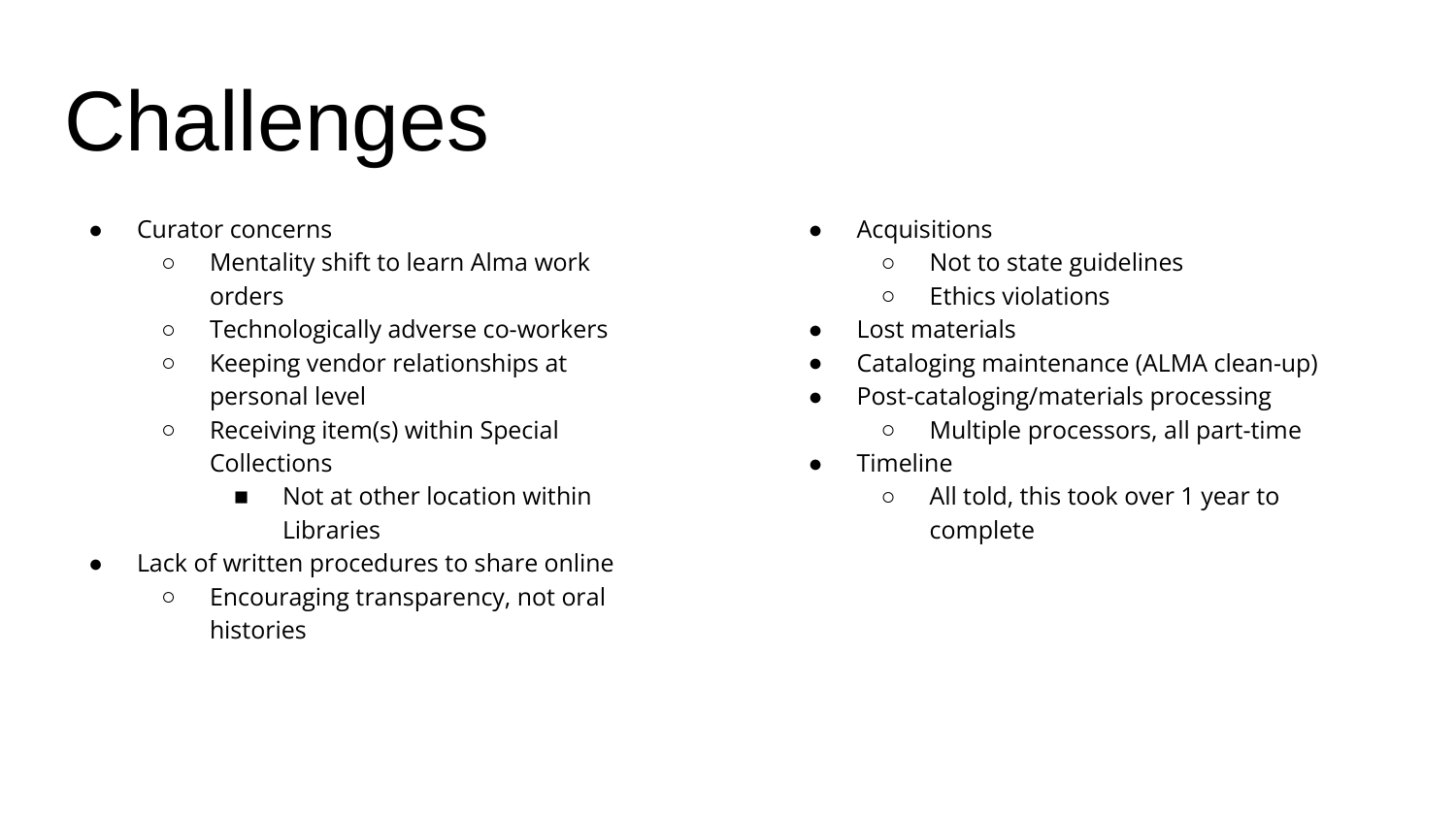

# Challenges
Curator concerns
Mentality shift to learn Alma work orders
Technologically adverse co-workers
Keeping vendor relationships at personal level
Receiving item(s) within Special Collections
Not at other location within Libraries
Lack of written procedures to share online
Encouraging transparency, not oral histories

Acquisitions
Not to state guidelines
Ethics violations
Lost materials
Cataloging maintenance (ALMA clean-up)
Post-cataloging/materials processing
Multiple processors, all part-time
Timeline
All told, this took over 1 year to complete